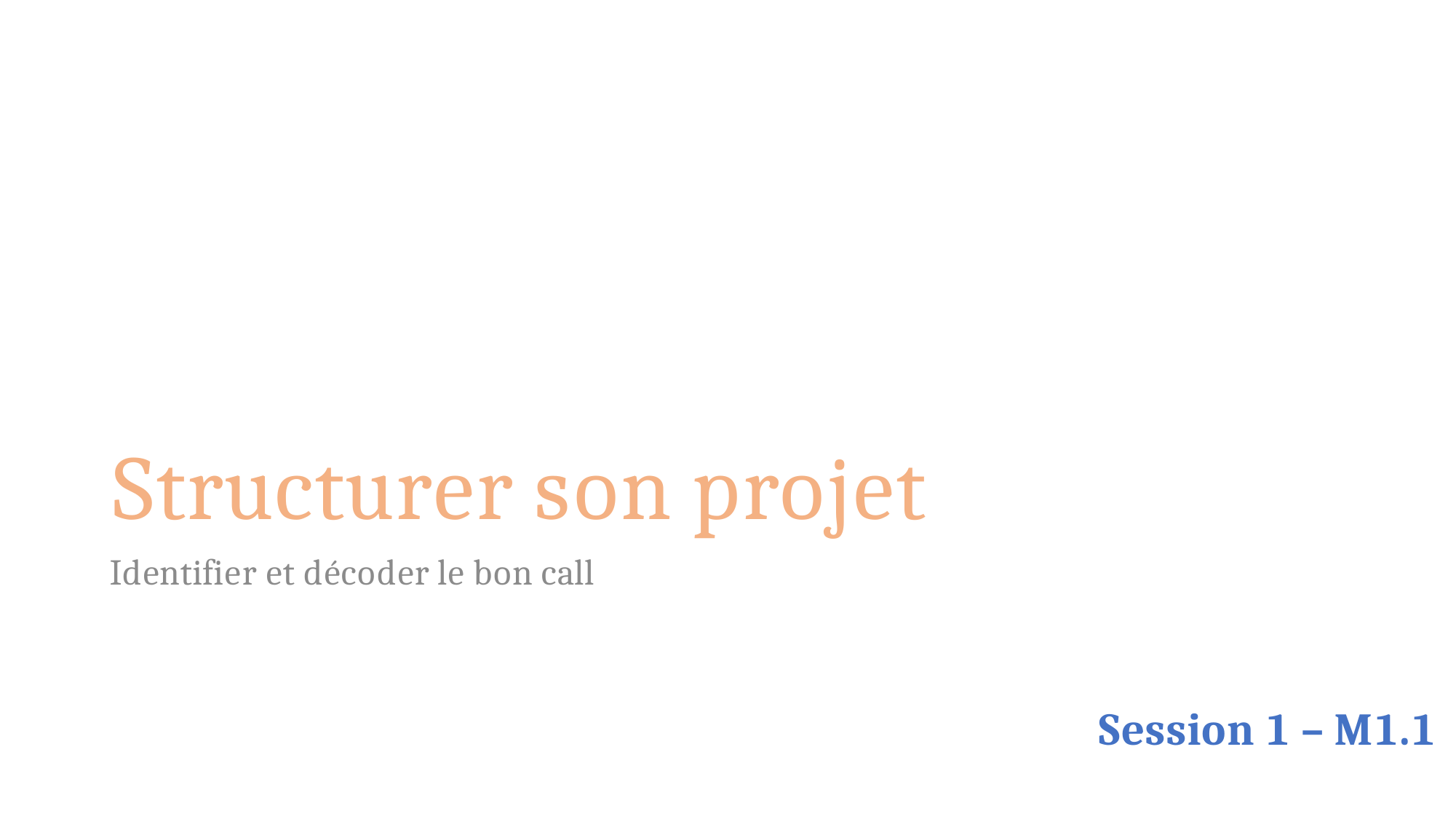

# Structurer son projet
Identifier et décoder le bon call
Session 1 – M1.1